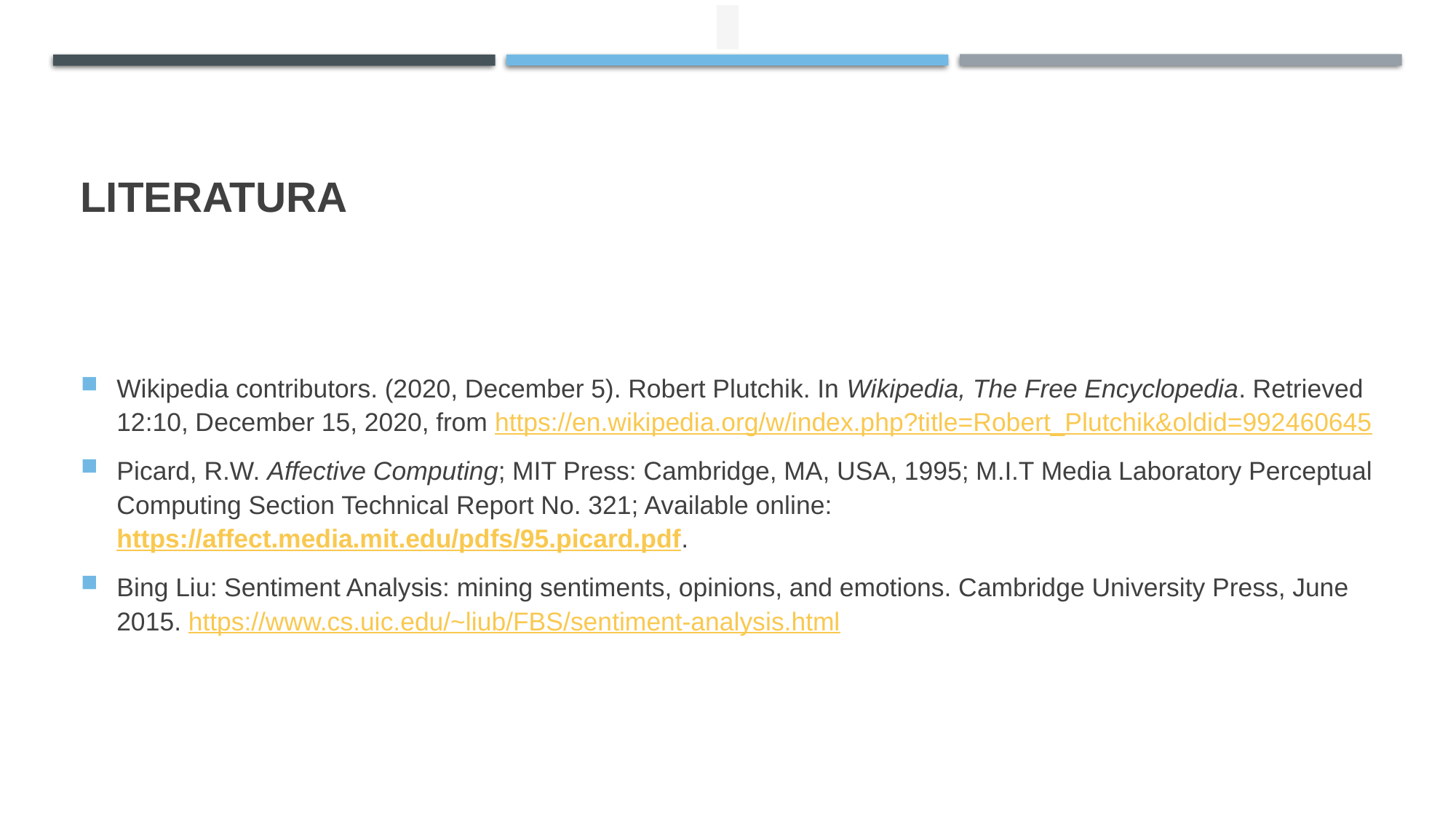

# Literatura

Wikipedia contributors. (2020, December 5). Robert Plutchik. In Wikipedia, The Free Encyclopedia. Retrieved 12:10, December 15, 2020, from https://en.wikipedia.org/w/index.php?title=Robert_Plutchik&oldid=992460645
Picard, R.W. Affective Computing; MIT Press: Cambridge, MA, USA, 1995; M.I.T Media Laboratory Perceptual Computing Section Technical Report No. 321; Available online: https://affect.media.mit.edu/pdfs/95.picard.pdf.
Bing Liu: Sentiment Analysis: mining sentiments, opinions, and emotions. Cambridge University Press, June 2015. https://www.cs.uic.edu/~liub/FBS/sentiment-analysis.html